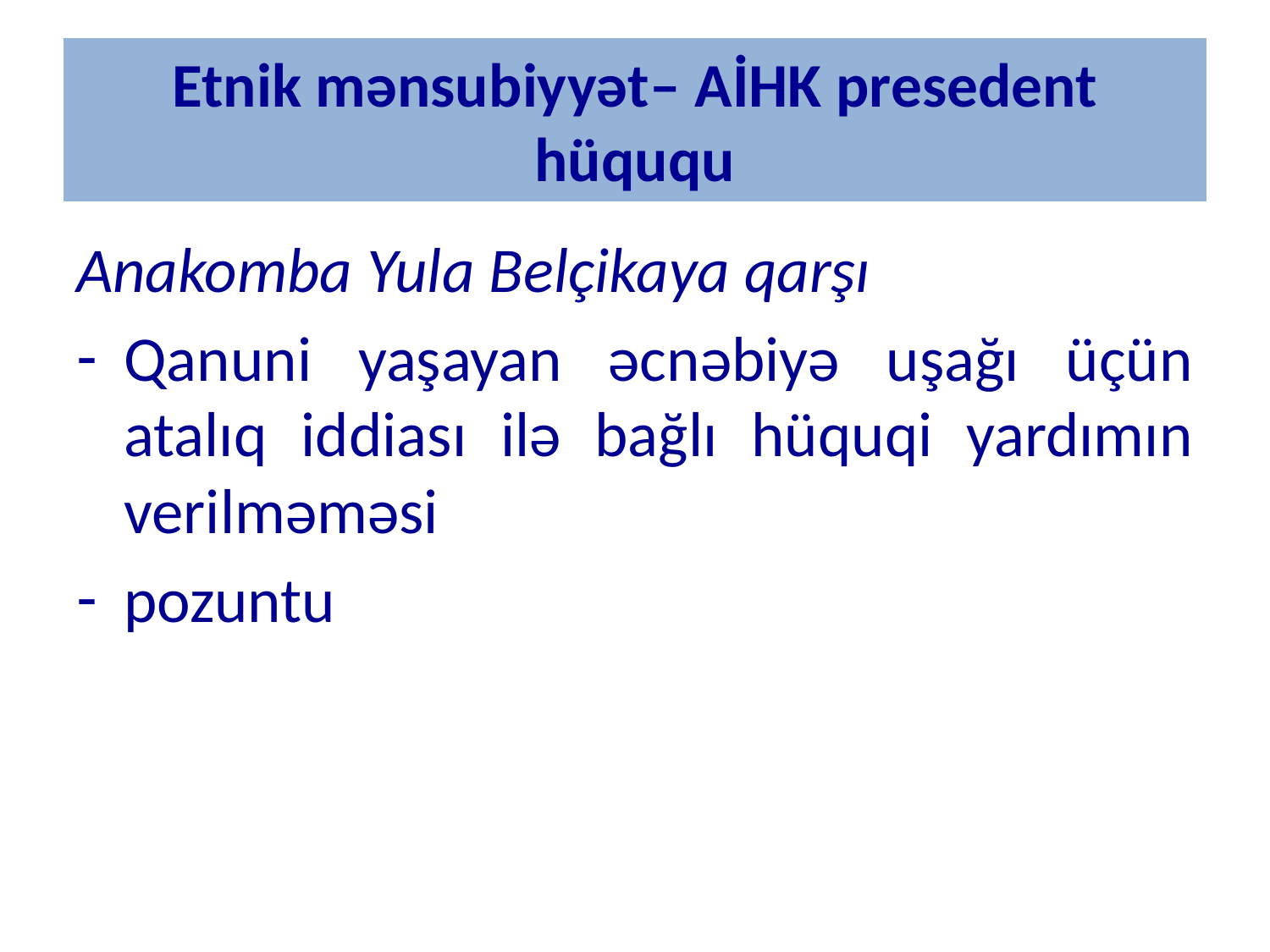

# Etnik mənsubiyyət– AİHK presedent hüququ
Anakomba Yula Belçikaya qarşı
Qanuni yaşayan əcnəbiyə uşağı üçün atalıq iddiası ilə bağlı hüquqi yardımın verilməməsi
pozuntu